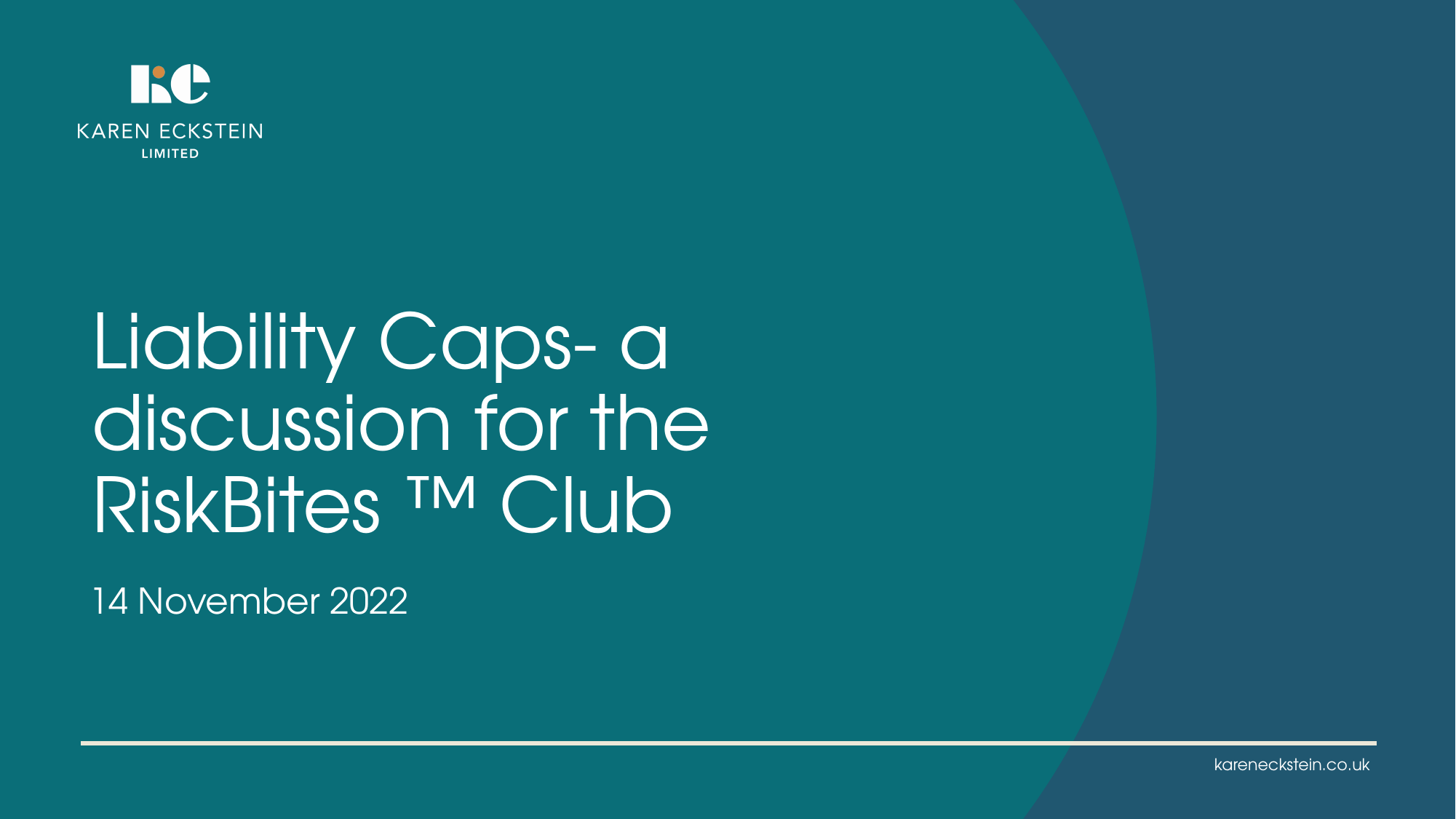

# Liability Caps- a discussion for the RiskBites ™ Club
14 November 2022